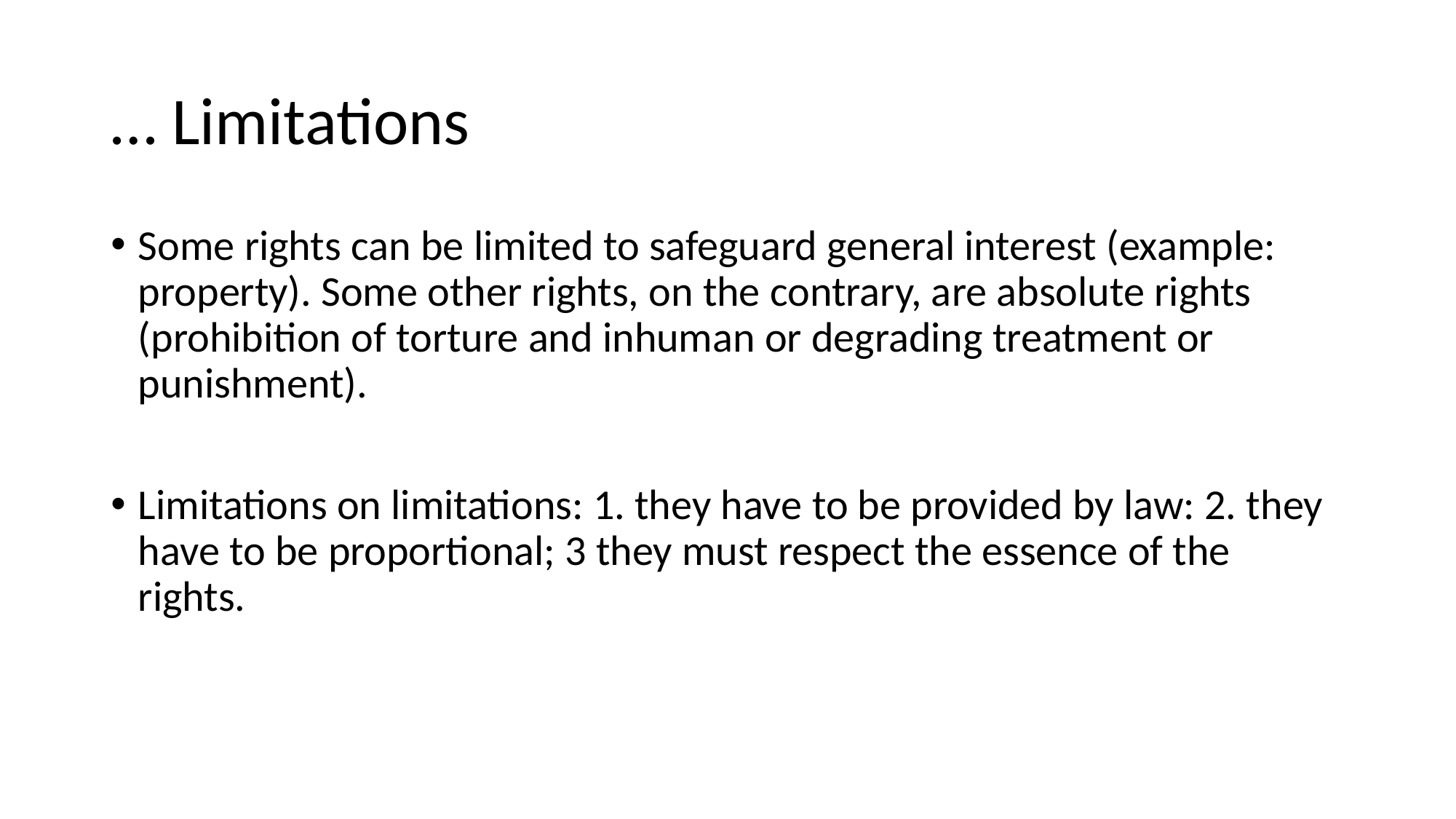

# … Limitations
Some rights can be limited to safeguard general interest (example: property). Some other rights, on the contrary, are absolute rights (prohibition of torture and inhuman or degrading treatment or punishment).

Limitations on limitations: 1. they have to be provided by law: 2. they have to be proportional; 3 they must respect the essence of the rights.